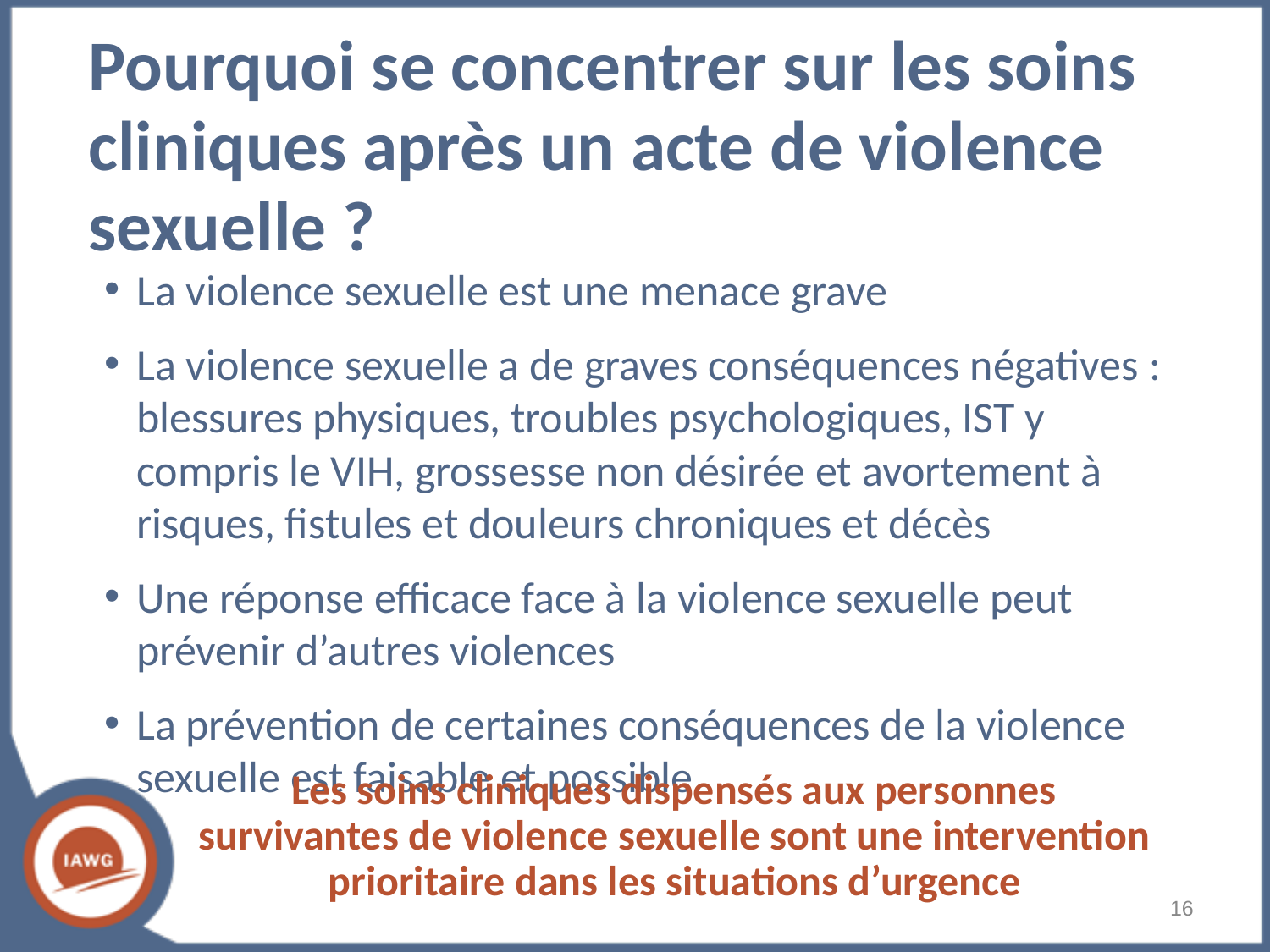

# Pourquoi se concentrer sur les soins cliniques après un acte de violence sexuelle ?
La violence sexuelle est une menace grave
La violence sexuelle a de graves conséquences négatives : blessures physiques, troubles psychologiques, IST y compris le VIH, grossesse non désirée et avortement à risques, fistules et douleurs chroniques et décès
Une réponse efficace face à la violence sexuelle peut prévenir d’autres violences
La prévention de certaines conséquences de la violence sexuelle est faisable et possible
Les soins cliniques dispensés aux personnes survivantes de violence sexuelle sont une intervention prioritaire dans les situations d’urgence
16